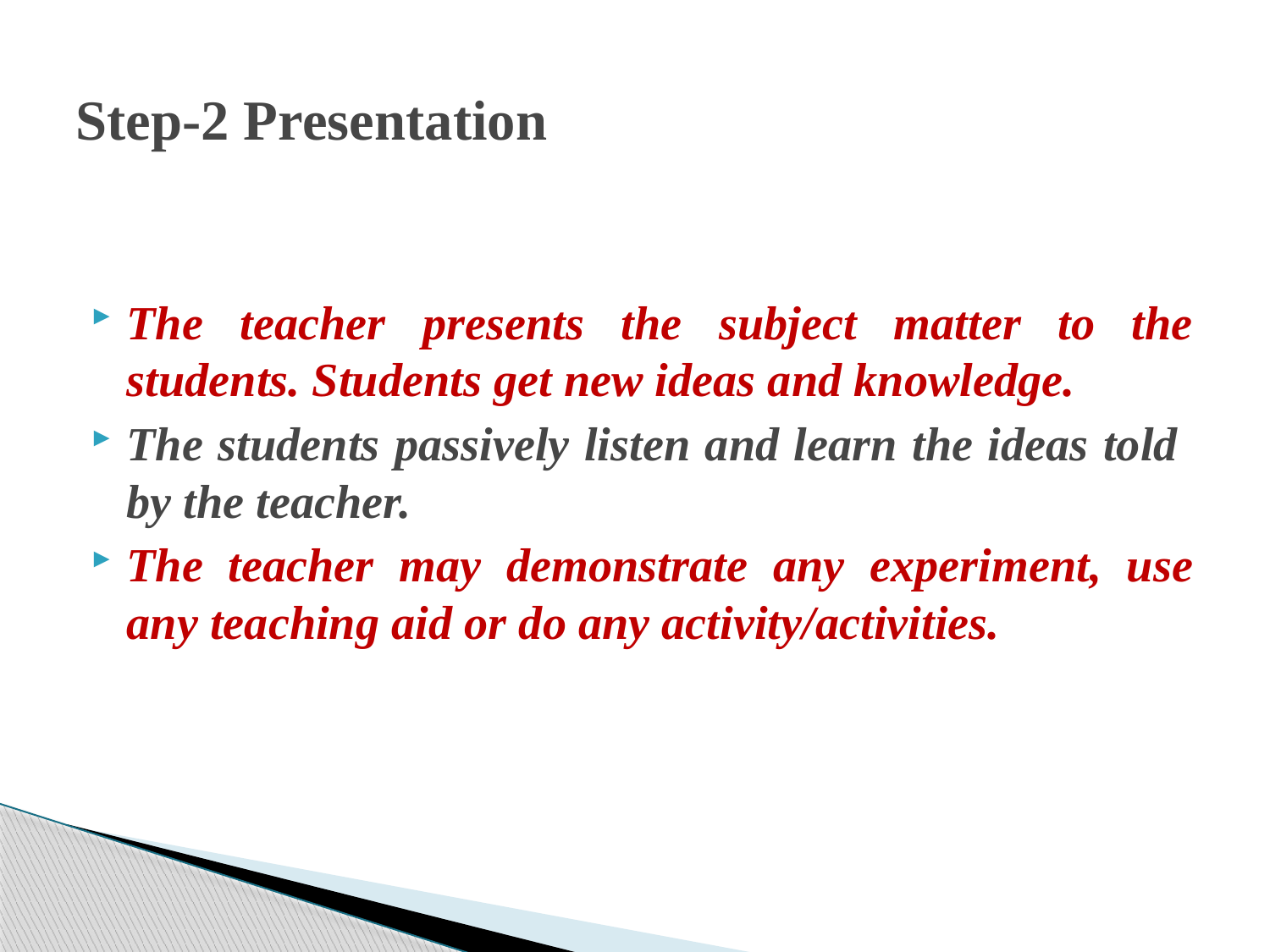

# Step-2 Presentation
The teacher presents the subject matter to the students. Students get new ideas and knowledge.
The students passively listen and learn the ideas told  by the teacher.
The teacher may demonstrate any experiment, use any teaching aid or do any activity/activities.